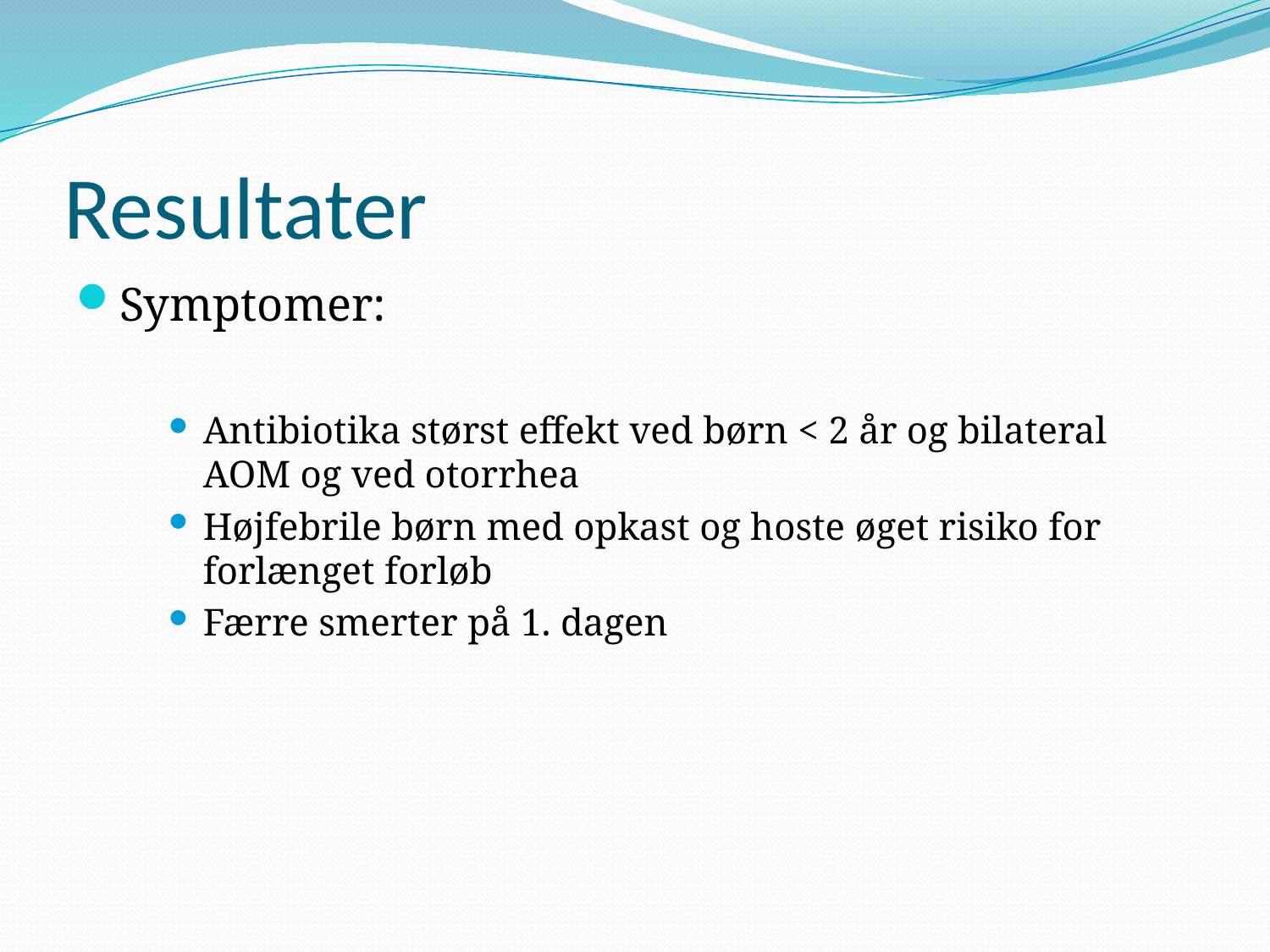

# Resultater
Symptomer:

Antibiotika størst effekt ved børn < 2 år og bilateral AOM og ved otorrhea
Højfebrile børn med opkast og hoste øget risiko for forlænget forløb
Færre smerter på 1. dagen